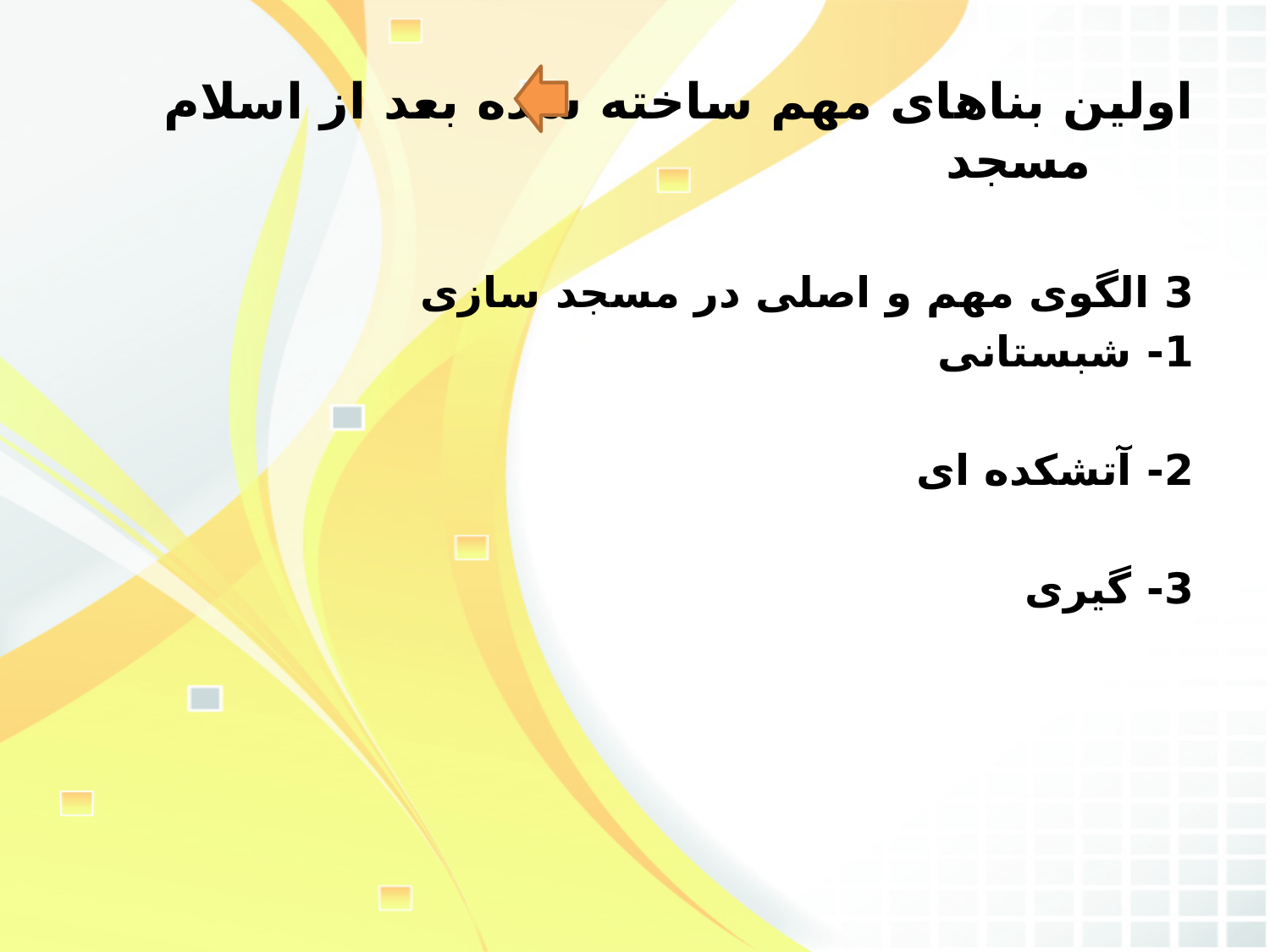

اولین بناهای مهم ساخته شده بعد از اسلام            مسجد

3 الگوی مهم و اصلی در مسجد سازی
1- شبستانی

2- آتشکده ای

3- گیری